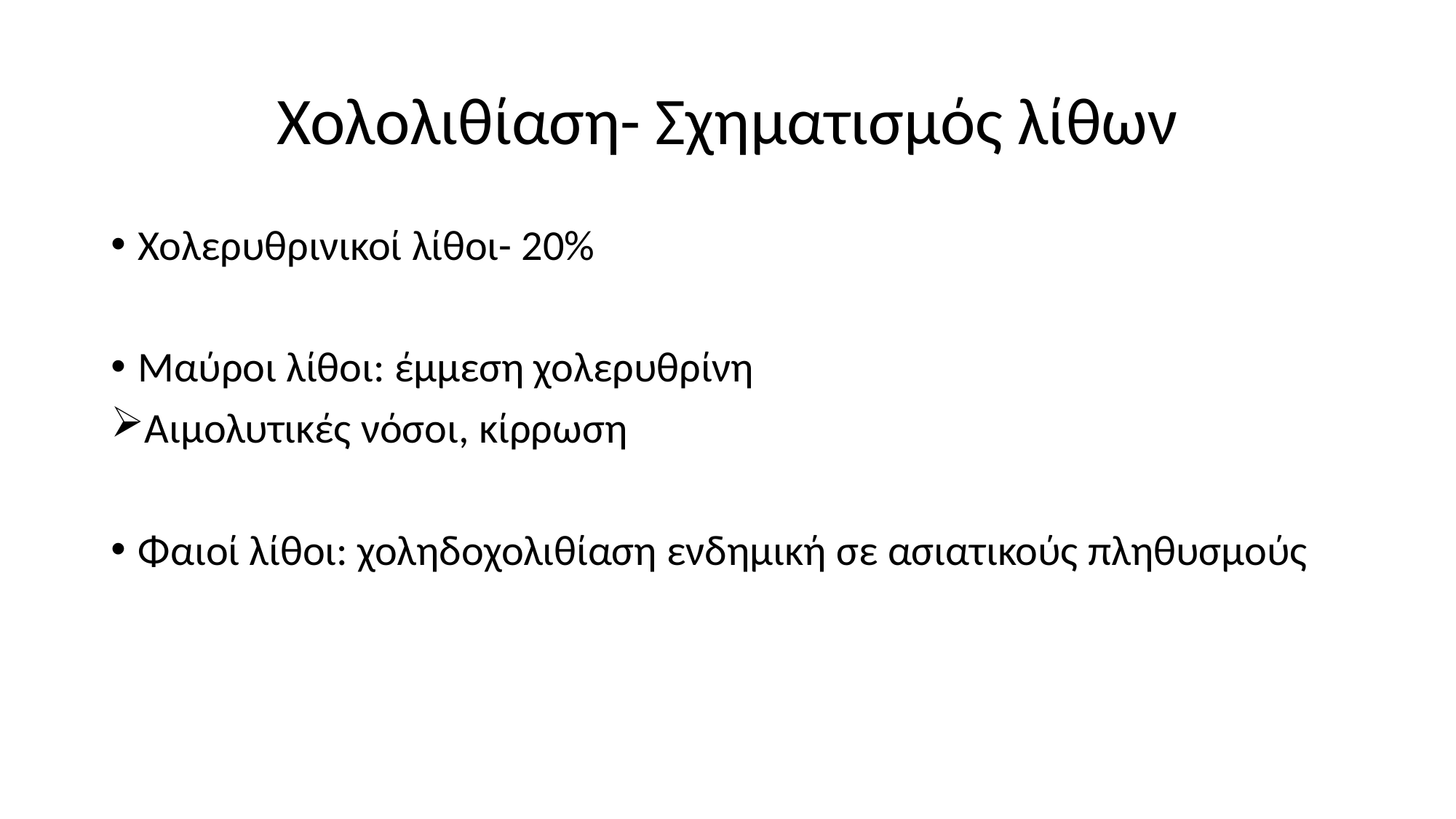

# Χολολιθίαση- Σχηματισμός λίθων
Χολερυθρινικοί λίθοι- 20%

Μαύροι λίθοι: έμμεση χολερυθρίνη
Αιμολυτικές νόσοι, κίρρωση

Φαιοί λίθοι: χοληδοχολιθίαση ενδημική σε ασιατικούς πληθυσμούς